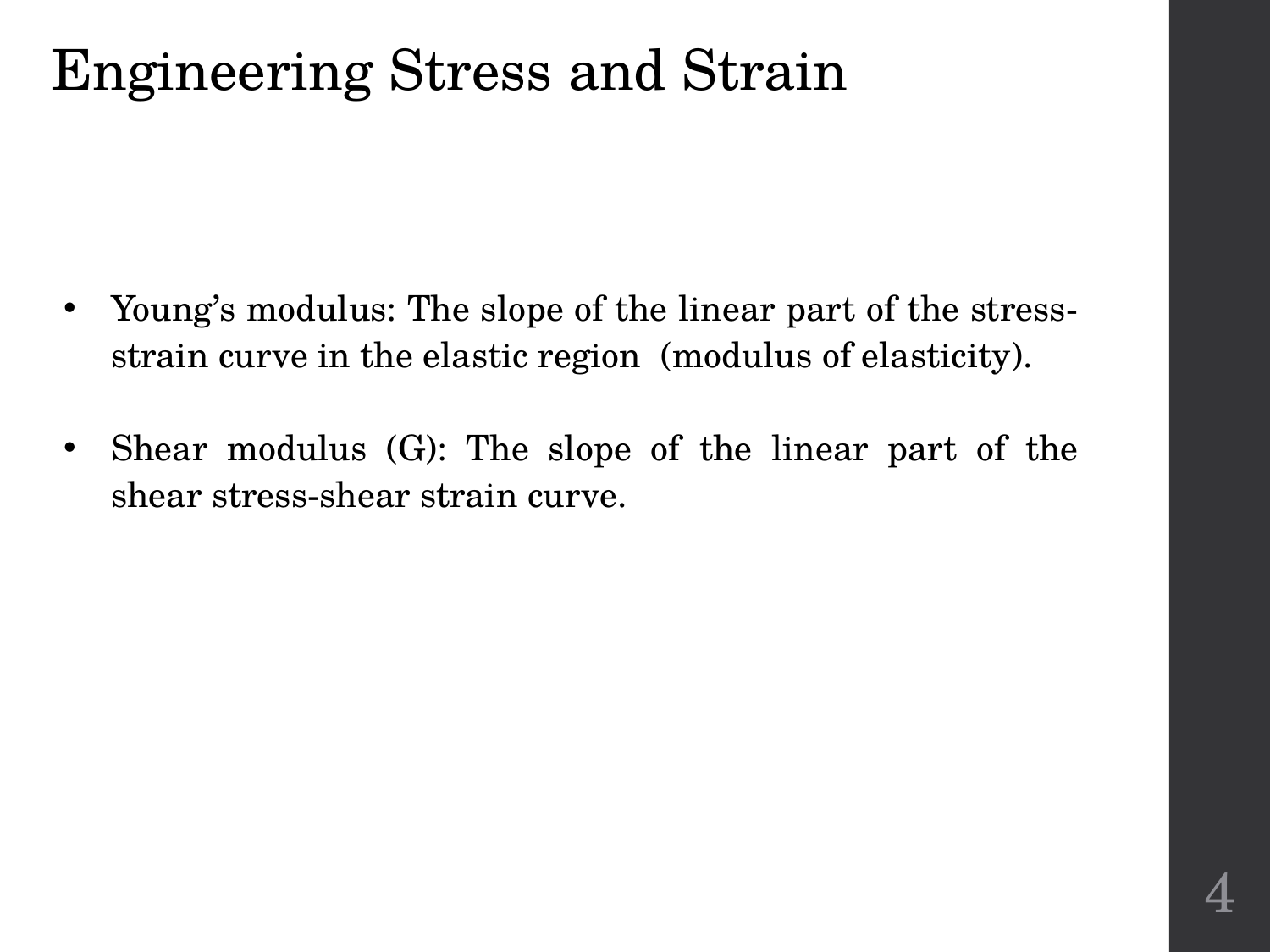

Engineering Stress and Strain

Young’s modulus: The slope of the linear part of the stress-strain curve in the elastic region  (modulus of elasticity).

Shear modulus (G): The slope of the linear part of the shear stress-shear strain curve.

4